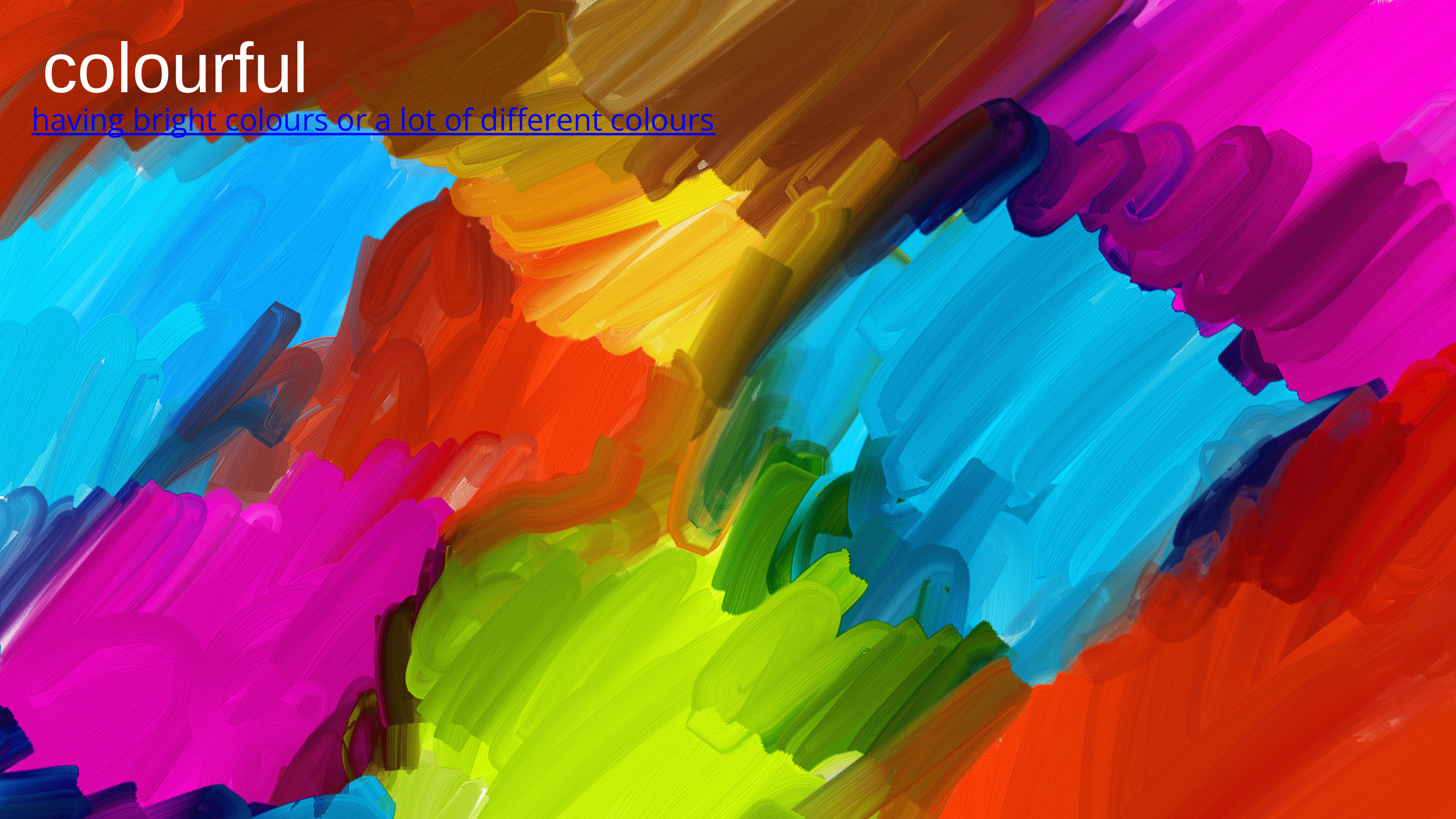

colourful
having bright colours or a lot of different colours